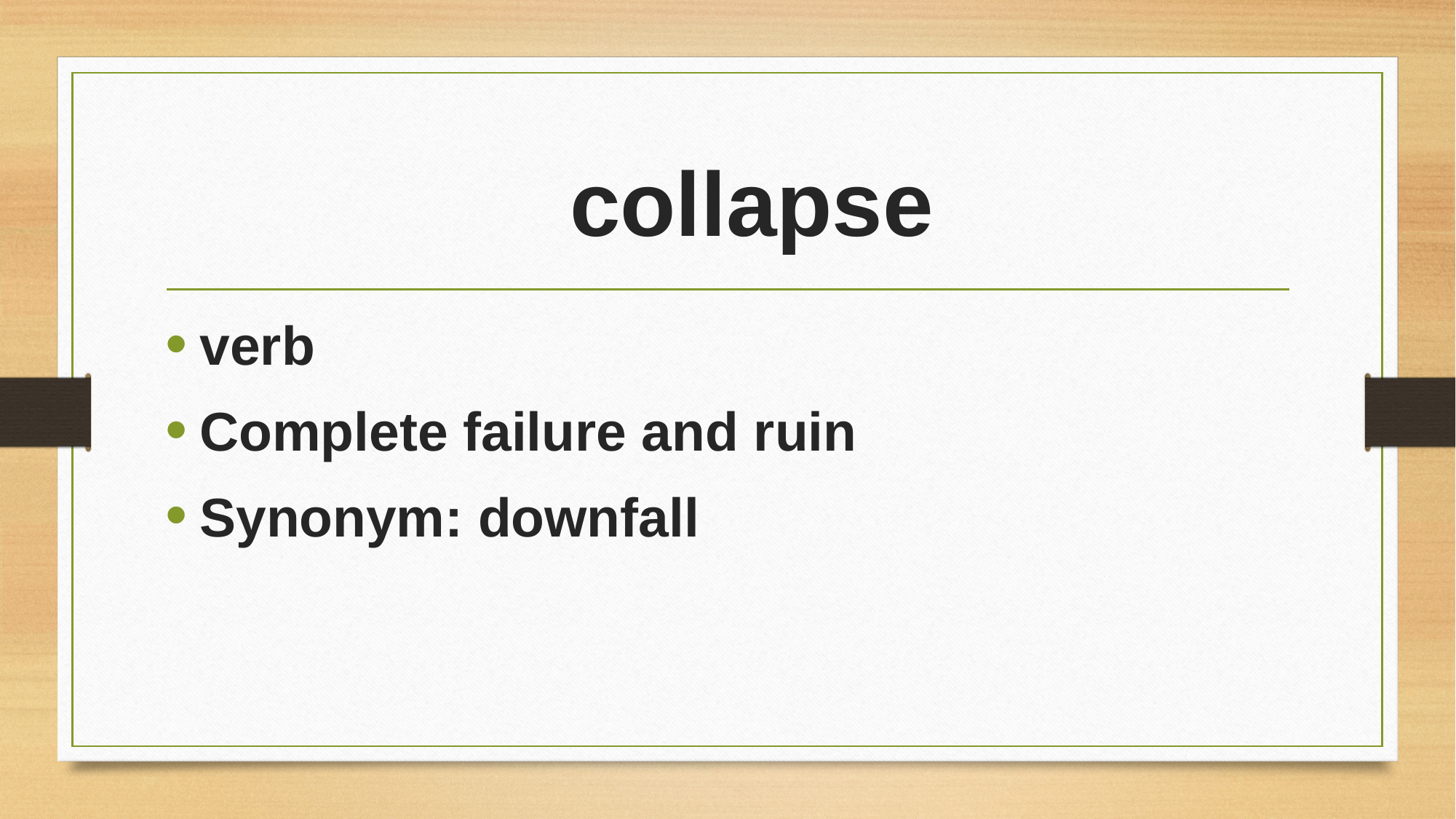

# collapse
verb
Complete failure and ruin
Synonym: downfall